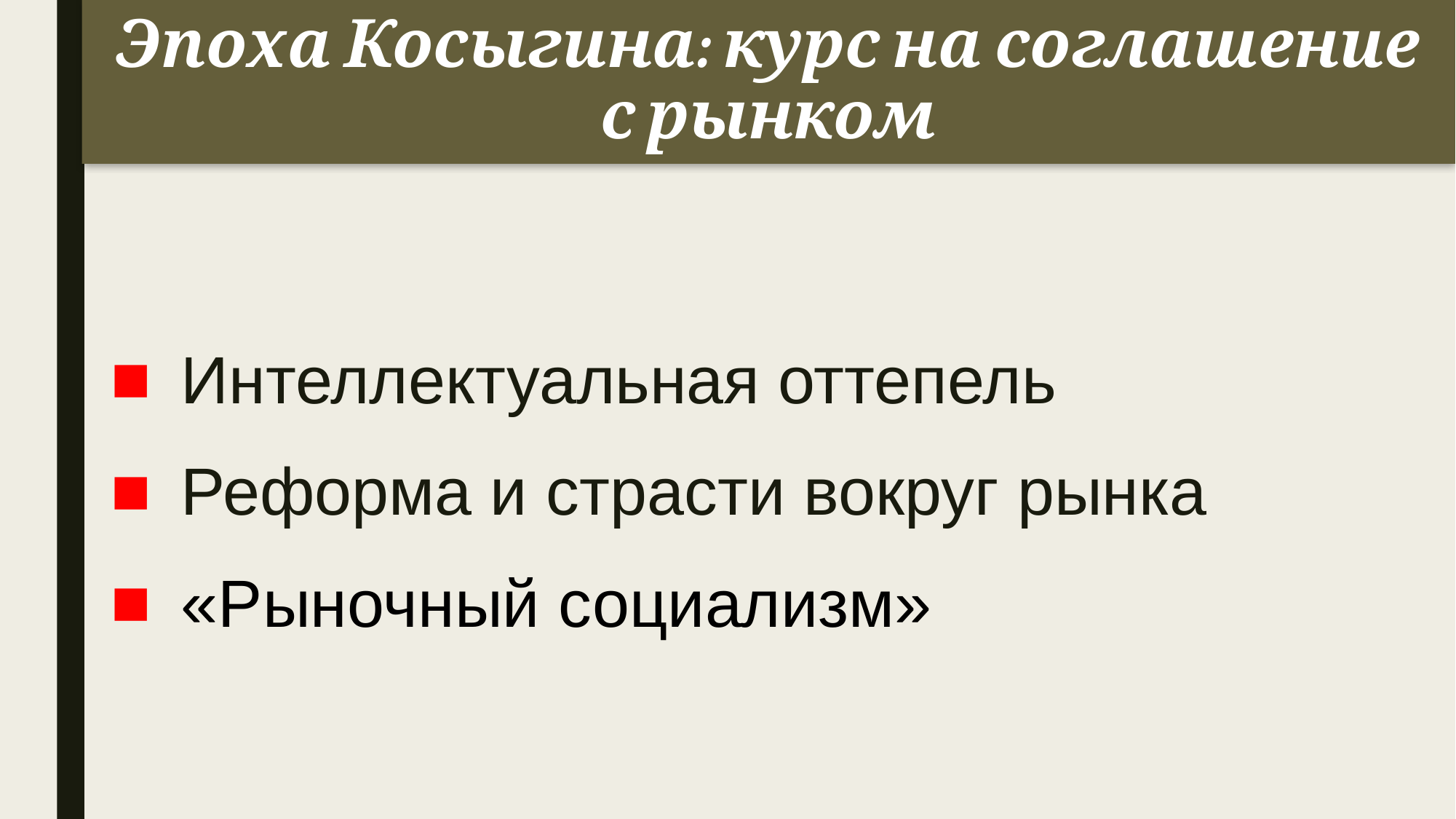

# Эпоха Косыгина: курс на соглашение с рынком
Интеллектуальная оттепель
Реформа и страсти вокруг рынка
«Рыночный социализм»